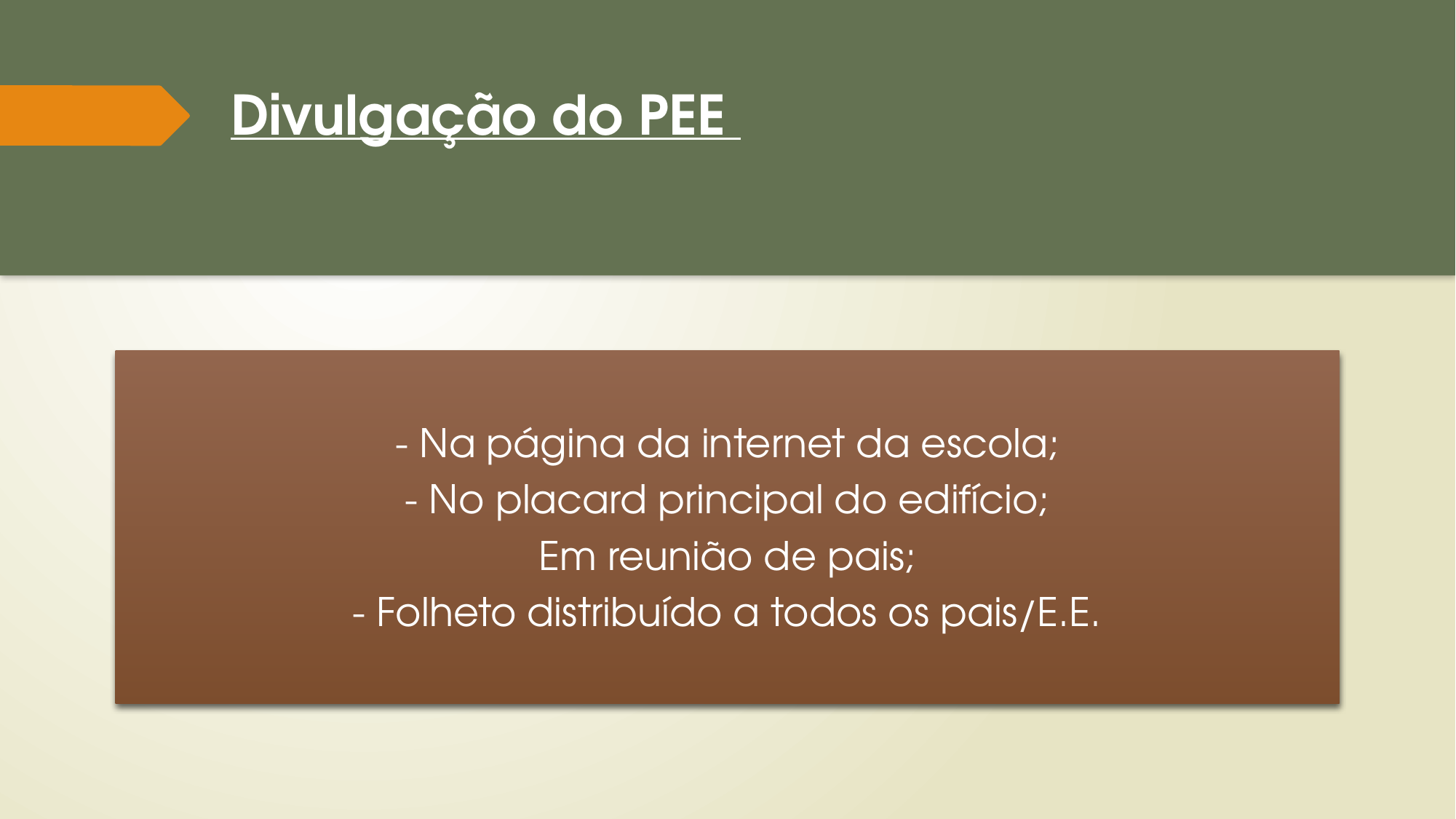

# Divulgação do PEE

- Na página da internet da escola;
- No placard principal do edifício;
Em reunião de pais;
- Folheto distribuído a todos os pais/E.E.